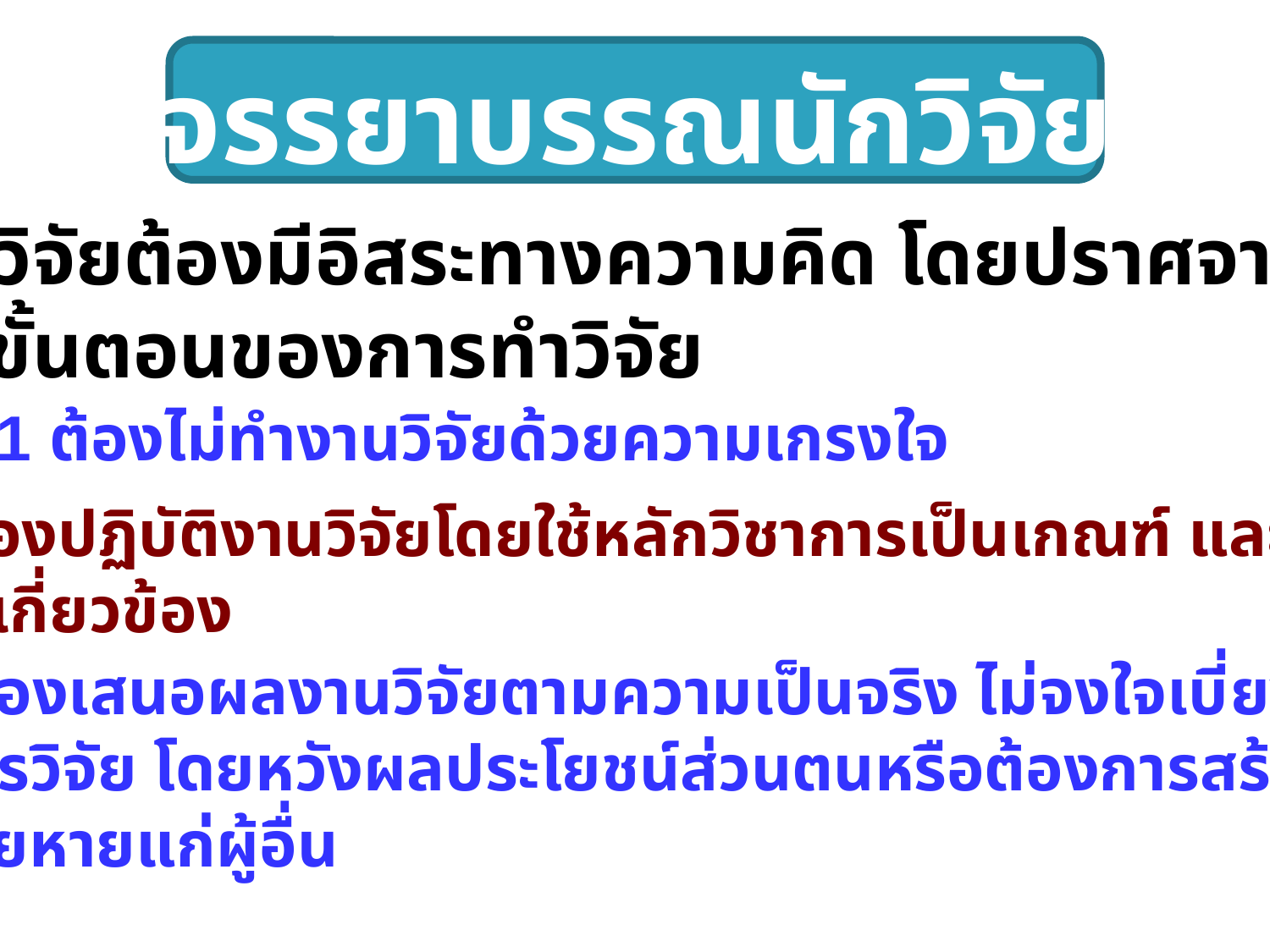

# จรรยาบรรณนักวิจัย

6. นักวิจัยต้องมีอิสระทางความคิด โดยปราศจากอคติ
    ทุกขั้นตอนของการทำวิจัย
6.1 ต้องไม่ทำงานวิจัยด้วยความเกรงใจ
6.2 ต้องปฏิบัติงานวิจัยโดยใช้หลักวิชาการเป็นเกณฑ์ และไม่มีอคติ
     มาเกี่ยวข้อง
6.3 ต้องเสนอผลงานวิจัยตามความเป็นจริง ไม่จงใจเบี่ยงเบนผล
     การวิจัย โดยหวังผลประโยชน์ส่วนตนหรือต้องการสร้างความ
     เสียหายแก่ผู้อื่น